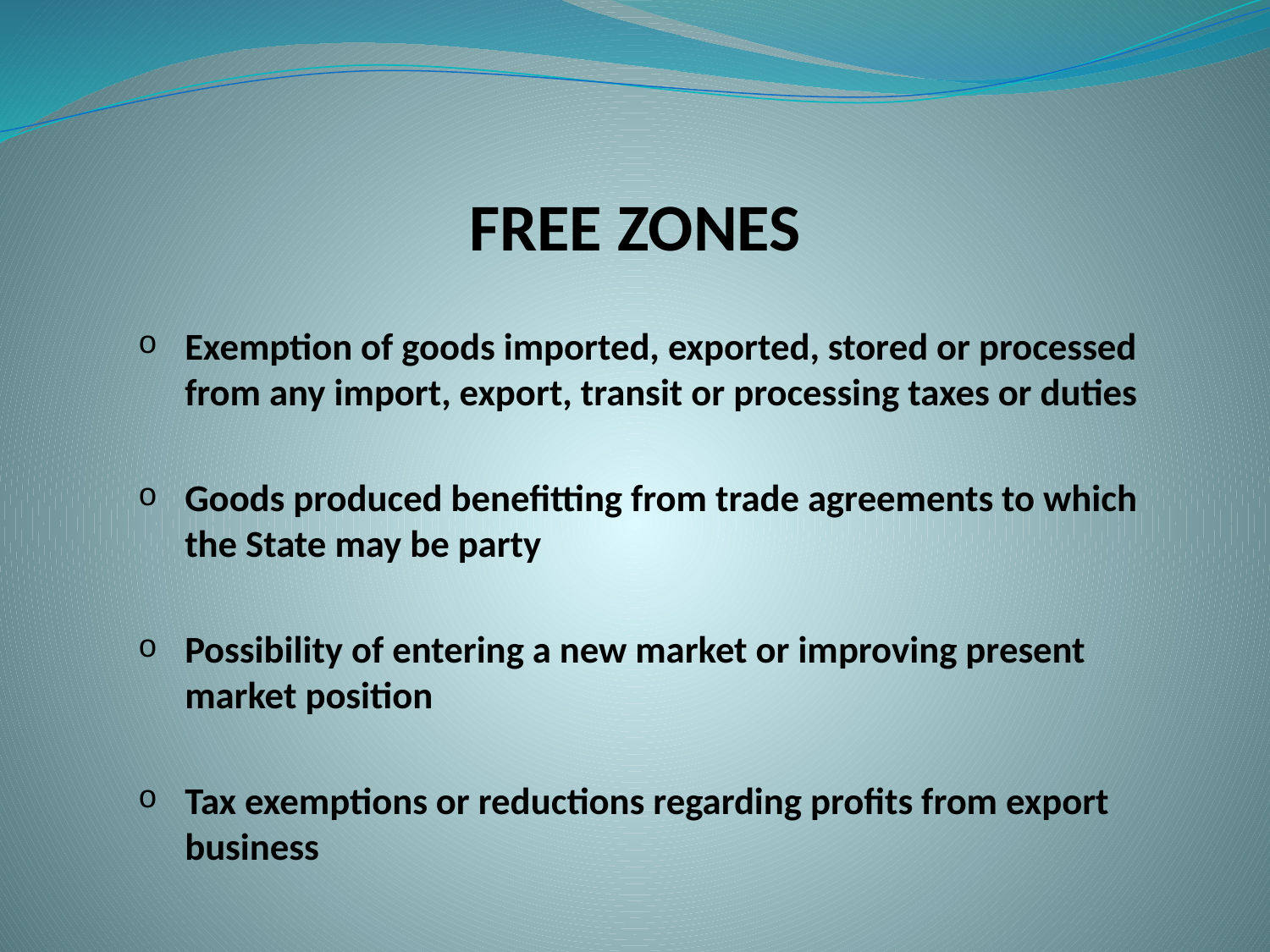

# FREE ZONES
Exemption of goods imported, exported, stored or processed from any import, export, transit or processing taxes or duties

Goods produced benefitting from trade agreements to which the State may be party

Possibility of entering a new market or improving present market position

Tax exemptions or reductions regarding profits from export business